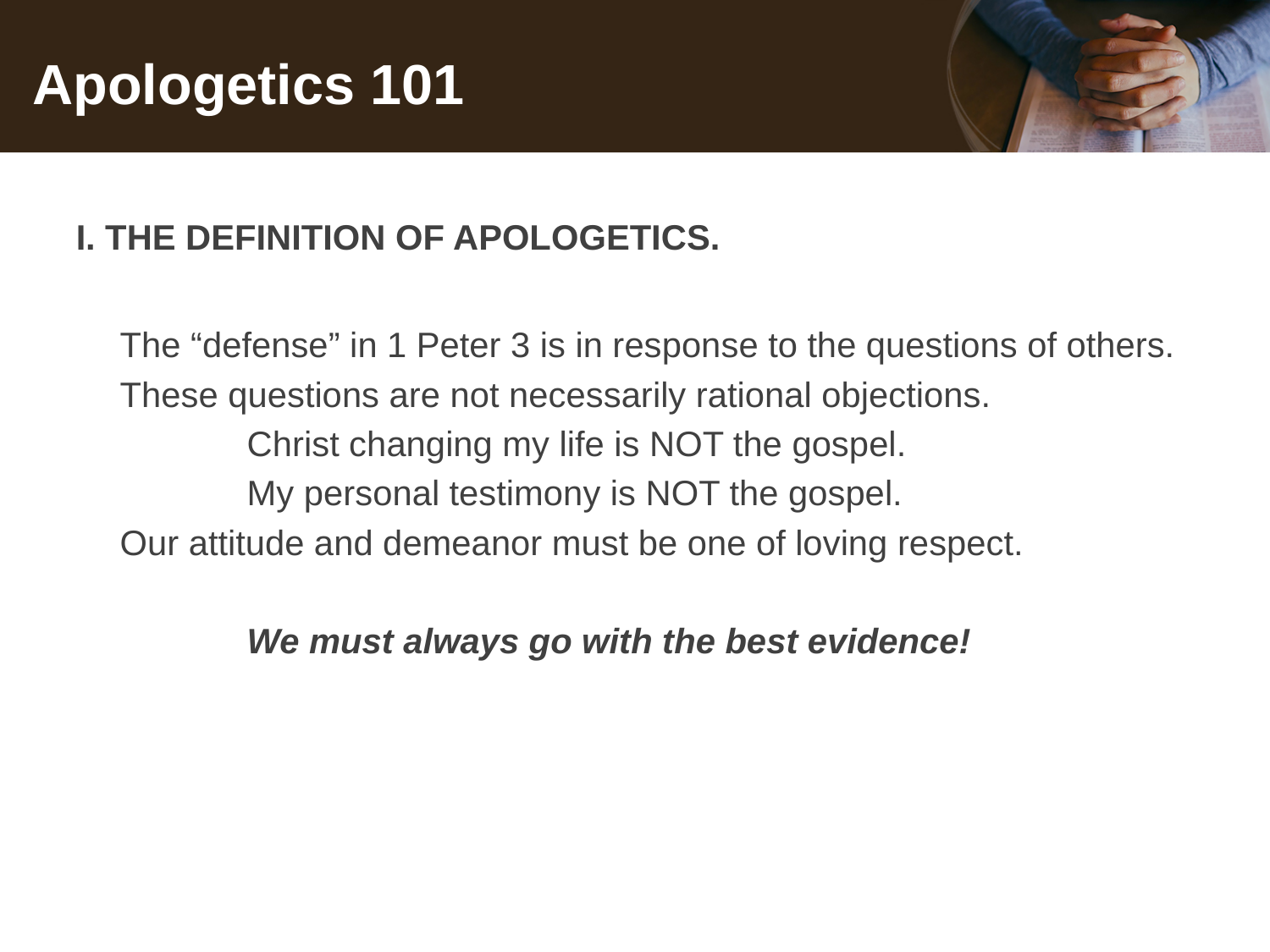

# Apologetics 101
I. THE DEFINITION OF APOLOGETICS.
The “defense” in 1 Peter 3 is in response to the questions of others.
These questions are not necessarily rational objections.
	Christ changing my life is NOT the gospel.
	My personal testimony is NOT the gospel.
Our attitude and demeanor must be one of loving respect.

	We must always go with the best evidence!